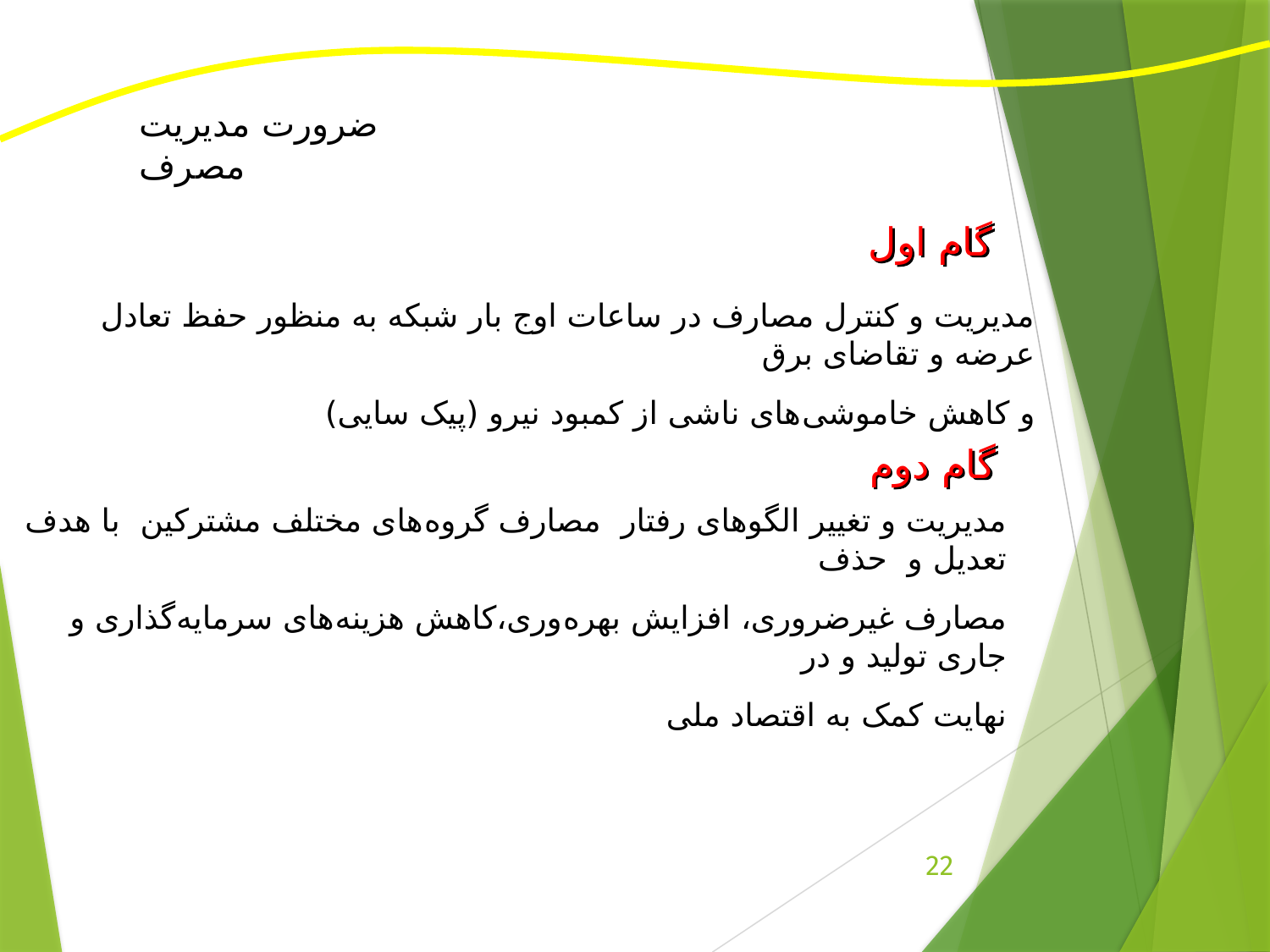

ضرورت مدیریت مصرف
گام اول
مدیریت و کنترل مصارف در ساعات اوج بار شبکه به منظور حفظ تعادل عرضه و تقاضای برق

و کاهش خاموشی های ناشی از کمبود نیرو (پیک سایی)
گام دوم
مدیریت و تغییر الگوهای رفتار  مصارف گروه های مختلف مشترکین  با هدف تعدیل و  حذف

مصارف غیرضروری، افزایش بهره وری،کاهش هزینه های سرمایه گذاری و جاری تولید و در

نهایت کمک به اقتصاد ملی
22